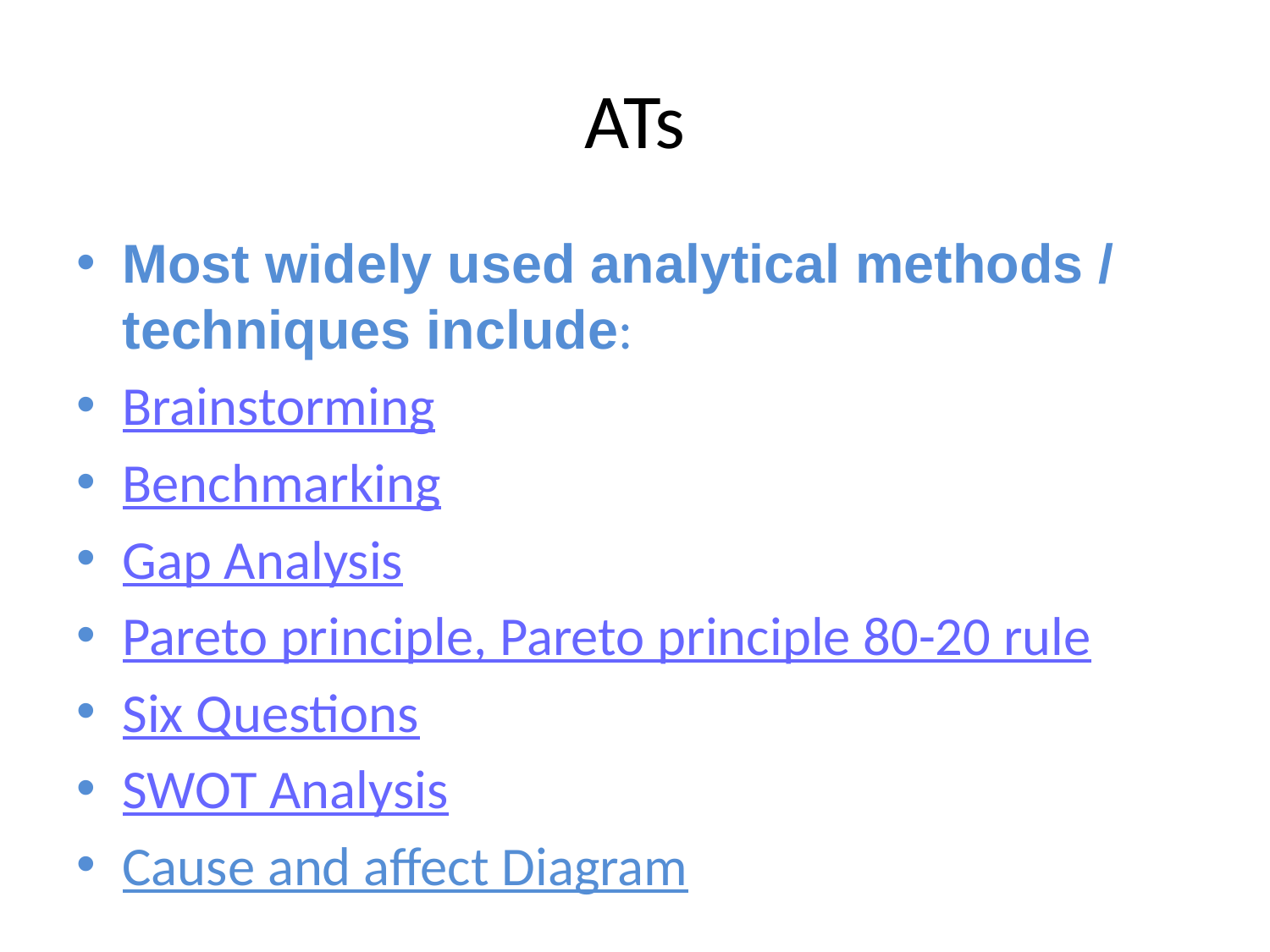

# ATs
Most widely used analytical methods / techniques include:
Brainstorming
Benchmarking
Gap Analysis
Pareto principle, Pareto principle 80-20 rule
Six Questions
SWOT Analysis
Cause and affect Diagram